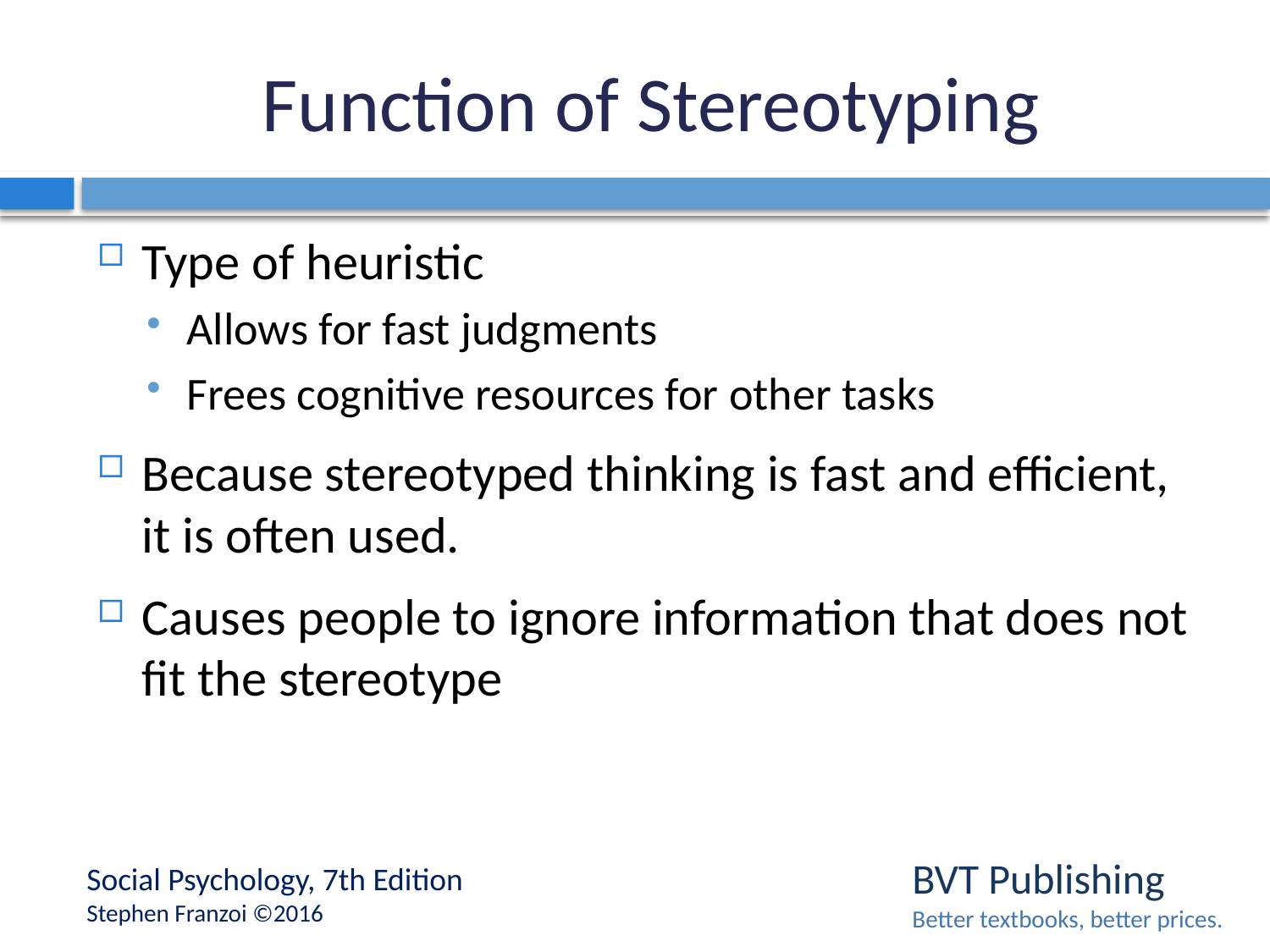

# Function of Stereotyping
Type of heuristic
Allows for fast judgments
Frees cognitive resources for other tasks
Because stereotyped thinking is fast and efficient, it is often used.
Causes people to ignore information that does not fit the stereotype